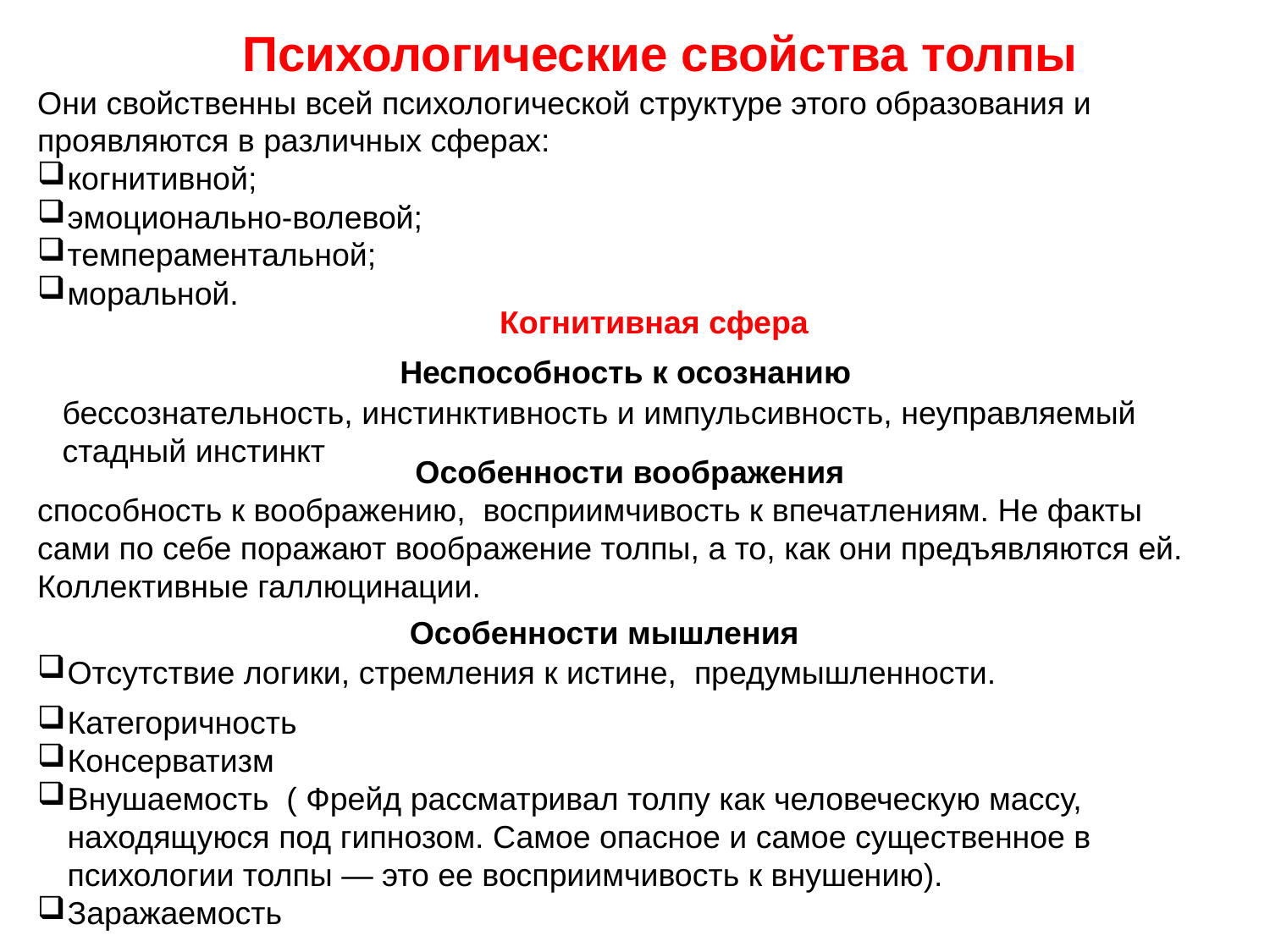

Психологические свойства толпы
Они свойственны всей психологической структуре этого образования и проявляются в различных сферах:
когнитивной;
эмоционально-волевой;
темпераментальной;
моральной.
Когнитивная сфера
Неспособность к осознанию
бессознательность, инстинктивность и импульсивность, неуправляемый стадный инстинкт
Особенности воображения
способность к воображению,  восприимчивость к впечатлениям. Не факты сами по себе поражают воображение толпы, а то, как они предъявляются ей. Коллективные галлюцинации.
Особенности мышления
Отсутствие логики, стремления к истине,  предумышленности.
Категоричность
Консерватизм
Внушаемость  ( Фрейд рассматривал толпу как человеческую массу, находящуюся под гипнозом. Самое опасное и самое существенное в психологии толпы — это ее восприимчивость к внушению).
Заражаемость